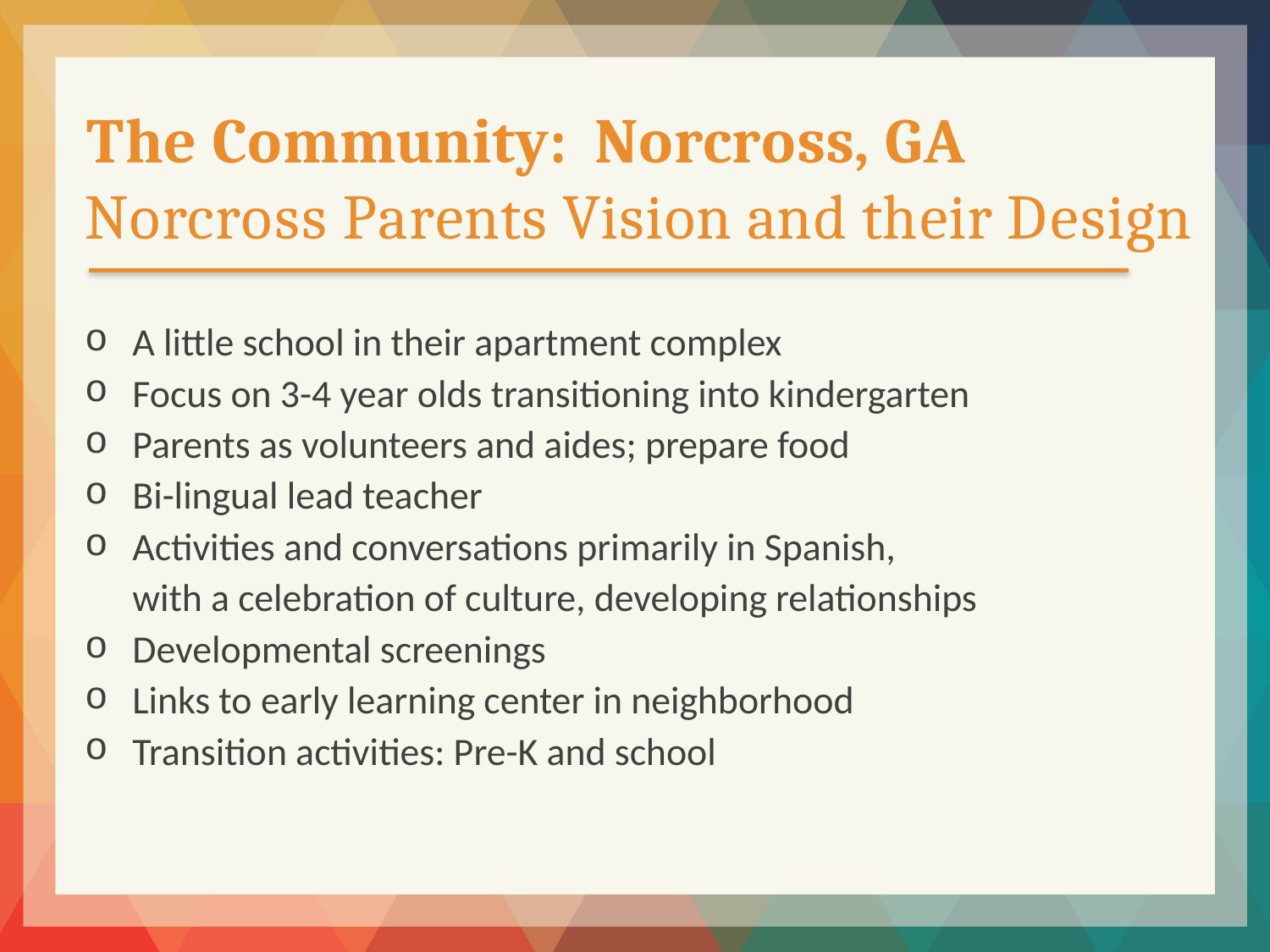

The Community:  Norcross, GA
Norcross Parents Vision and their Design
A little school in their apartment complex
Focus on 3-4 year olds transitioning into kindergarten
Parents as volunteers and aides; prepare food
Bi-lingual lead teacher
Activities and conversations primarily in Spanish,
with a celebration of culture, developing relationships
Developmental screenings
Links to early learning center in neighborhood
Transition activities: Pre-K and school